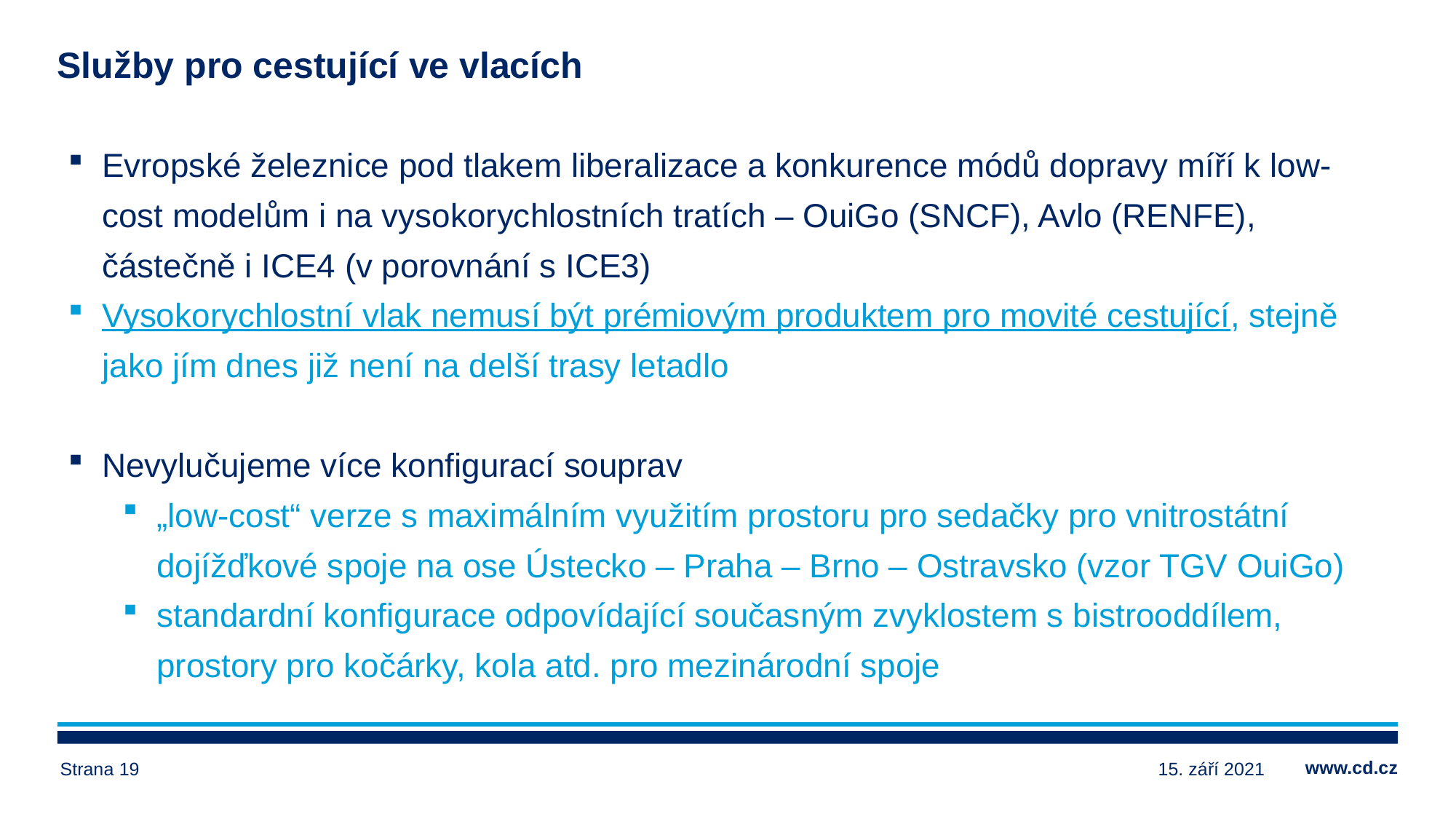

# Služby pro cestující ve vlacích
Evropské železnice pod tlakem liberalizace a konkurence módů dopravy míří k low-cost modelům i na vysokorychlostních tratích – OuiGo (SNCF), Avlo (RENFE), částečně i ICE4 (v porovnání s ICE3)
Vysokorychlostní vlak nemusí být prémiovým produktem pro movité cestující, stejně jako jím dnes již není na delší trasy letadlo

Nevylučujeme více konfigurací souprav
„low-cost“ verze s maximálním využitím prostoru pro sedačky pro vnitrostátní dojížďkové spoje na ose Ústecko – Praha – Brno – Ostravsko (vzor TGV OuiGo)
standardní konfigurace odpovídající současným zvyklostem s bistrooddílem, prostory pro kočárky, kola atd. pro mezinárodní spoje

Strana 19
15. září 2021